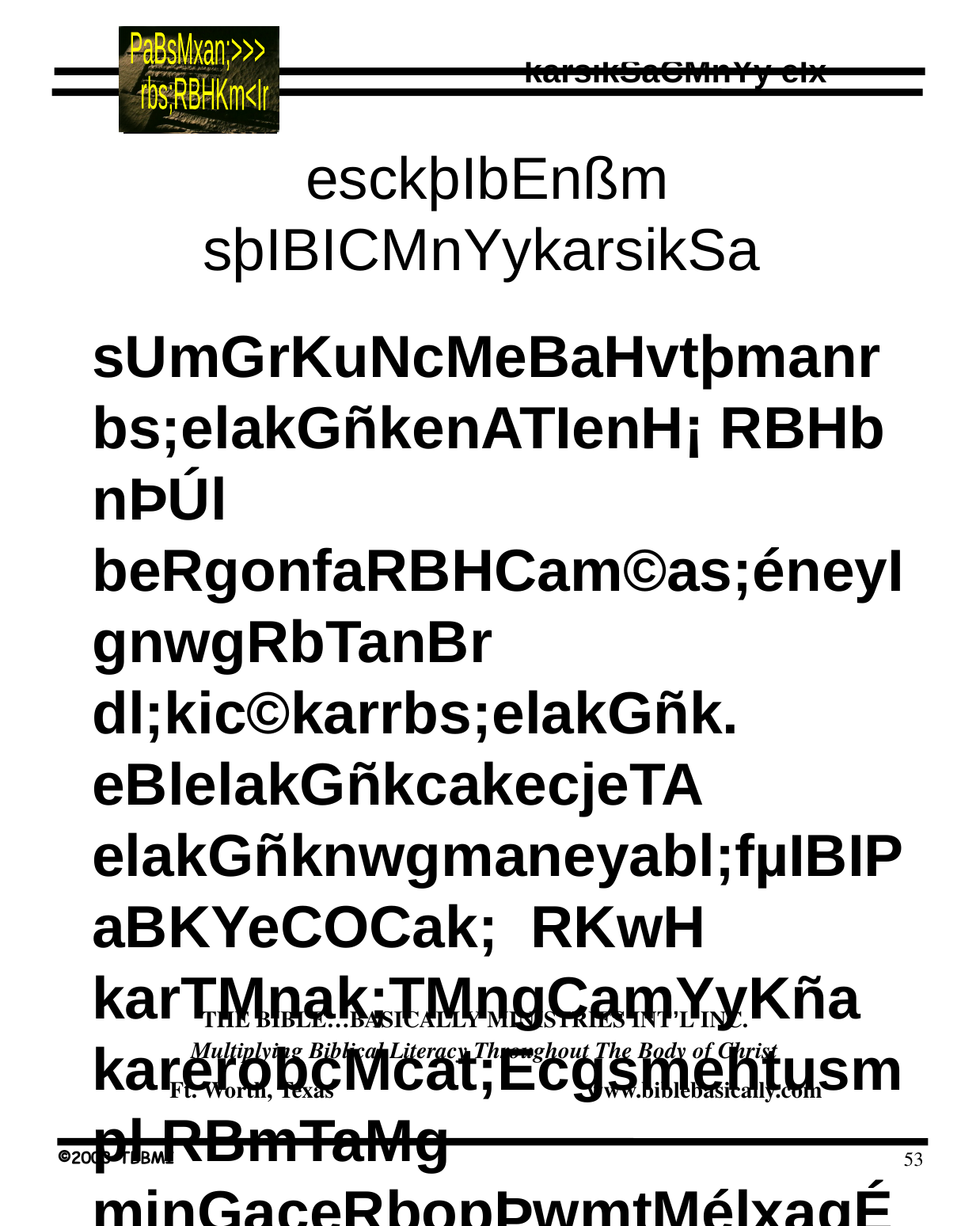

esckþIbEnßm sþIBICMnYykarsikSa
 	sUmGrKuNcMeBaHvtþmanrbs;elakGñkenATIenH¡ RBHbnÞÚl beRgonfaRBHCam©as;éneyIgnwgRbTanBr dl;kic©karrbs;elakGñk. eBlelakGñkcakecjeTA elakGñknwgmaneyabl;fµIBIPaBKYeCOCak;  RKwH  karTMnak;TMngCamYyKña  karerobcMcat;Ecgsmehtusmpl RBmTaMg minGaceRbopÞwmtMélxagÉviBaØaN)aneTARBHbnÞÚlrbs;RTg; minGaceRbobpÞwm)an.
	dUecñH Ca]bkrN_sµrbnÞal;mñak; Gñknwg)aneQagcab; Rss;²nUvvtþmanRBHbnÞÚlrbs;RBHCam©as; dl;Gs;GñkNaEdlsYrGñk  {etIGñkeCOGVI? R)ab;xúJMemIlehtuGVI ¡}
THE BIBLE…BASICALLY MINISTRIES INT’L INC.   Multiplying Biblical Literacy Throughout The Body of Christ
    Ft. Worth, Texas                                            www.biblebasically.com
53